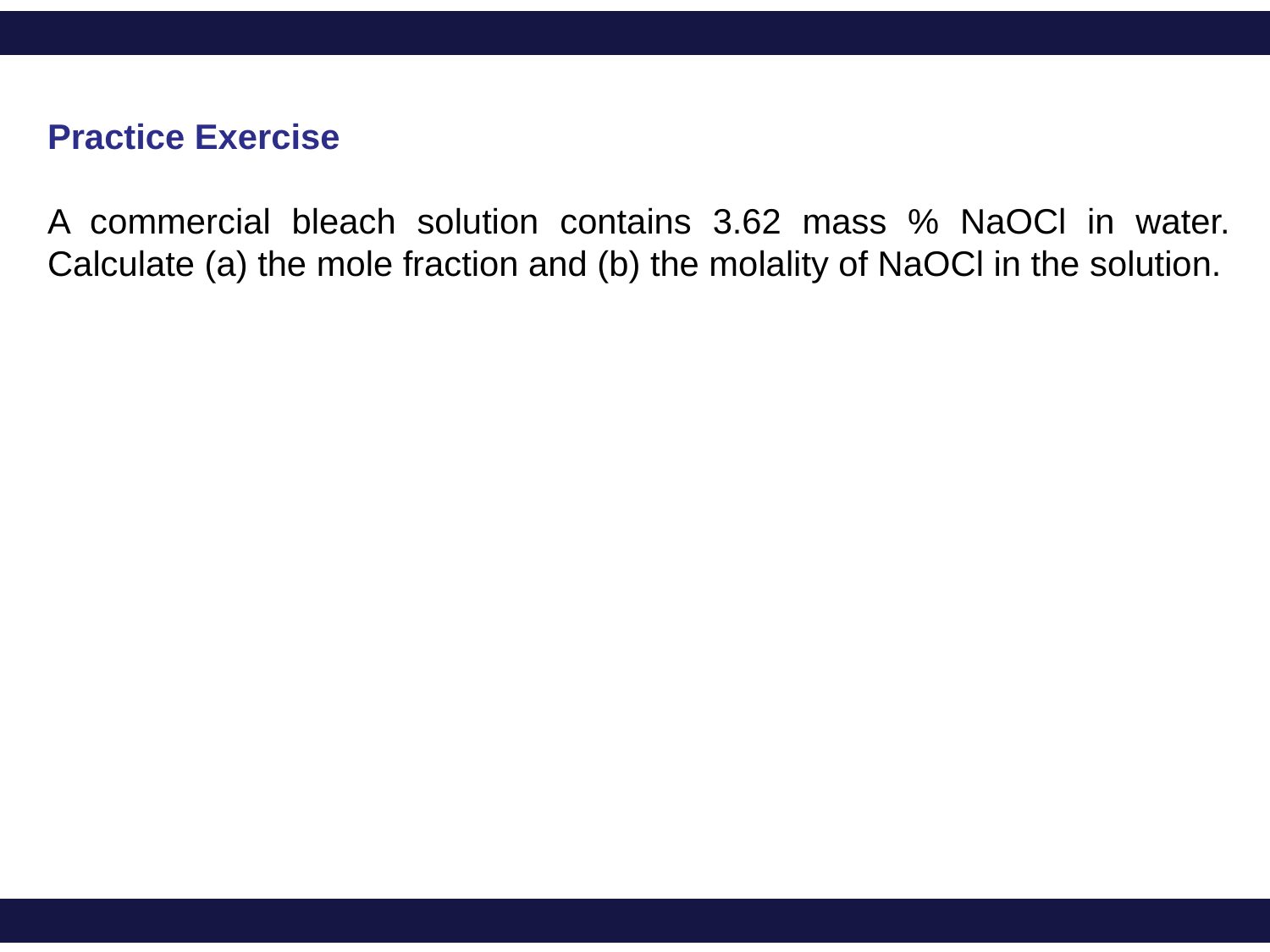

Practice Exercise

A commercial bleach solution contains 3.62 mass % NaOCl in water. Calculate (a) the mole fraction and (b) the molality of NaOCl in the solution.